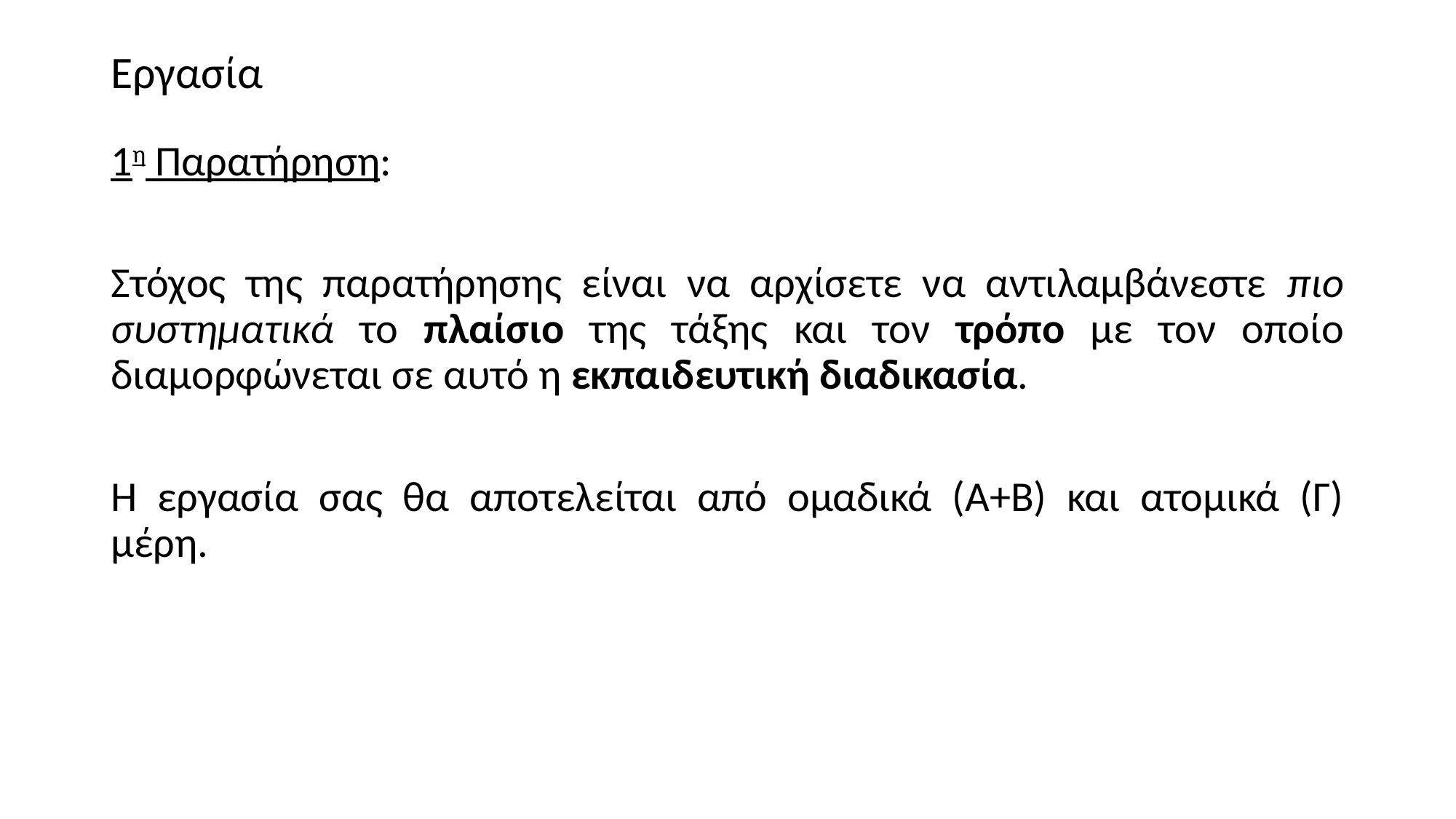

# Εργασία
1η Παρατήρηση:

Στόχος της παρατήρησης είναι να αρχίσετε να αντιλαμβάνεστε πιο συστηματικά το πλαίσιο της τάξης και τον τρόπο με τον οποίο διαμορφώνεται σε αυτό η εκπαιδευτική διαδικασία.

Η εργασία σας θα αποτελείται από ομαδικά (Α+Β) και ατομικά (Γ) μέρη.